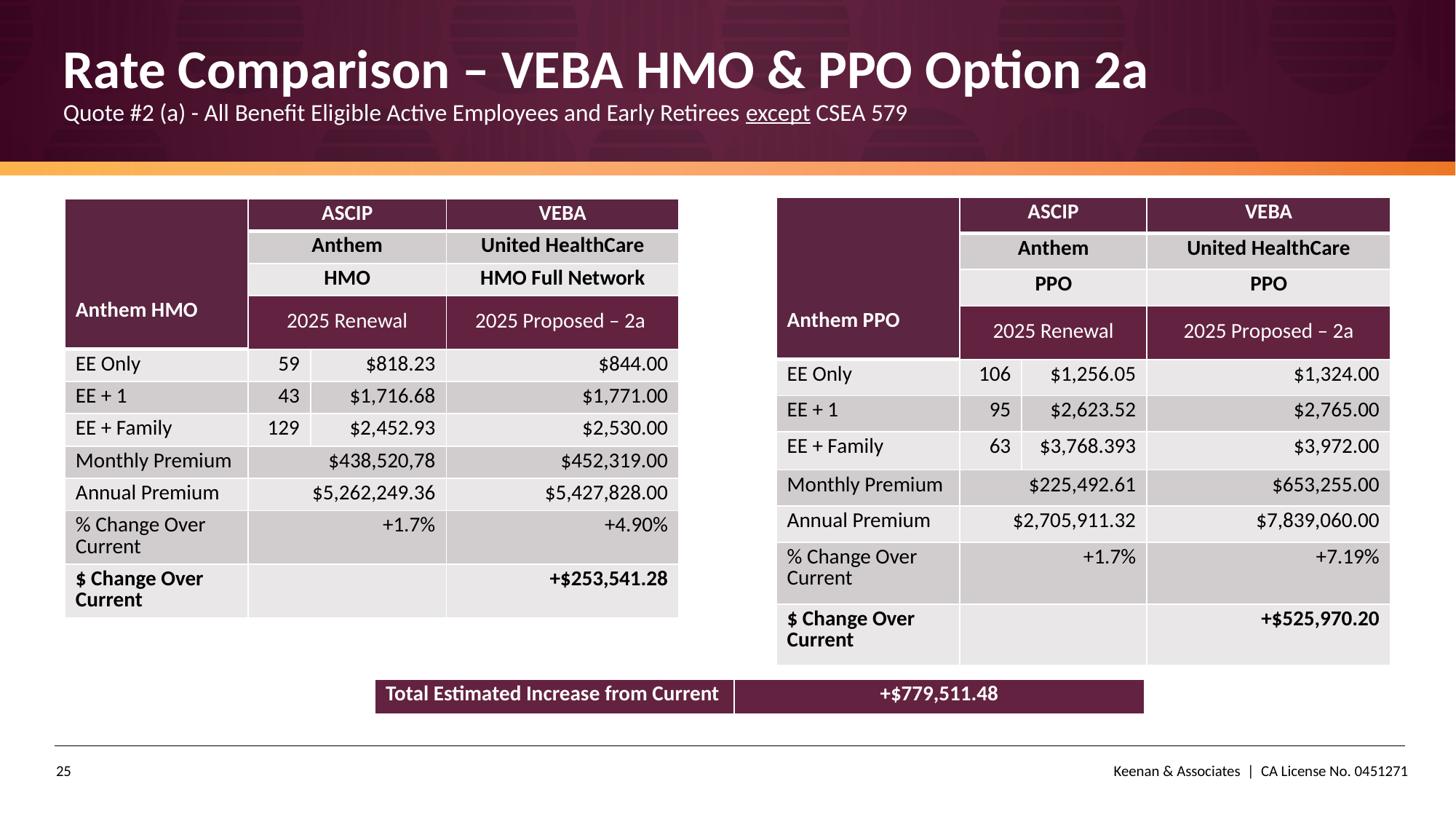

# Rate Comparison – VEBA HMO & PPO Option 2a Quote #2 (a) - All Benefit Eligible Active Employees and Early Retirees except CSEA 579
| Anthem PPO | ASCIP |  | VEBA |
| --- | --- | --- | --- |
|  | Anthem |  | United HealthCare |
|  | PPO |  | PPO |
|  | 2025 Renewal |  | 2025 Proposed – 2a |
| EE Only | 106 | $1,256.05 | $1,324.00 |
| EE + 1 | 95 | $2,623.52 | $2,765.00 |
| EE + Family | 63 | $3,768.393 | $3,972.00 |
| Monthly Premium | $225,492.61 |  | $653,255.00 |
| Annual Premium | $2,705,911.32 |  | $7,839,060.00 |
| % Change Over Current | +1.7% |  | +7.19% |
| $ Change Over Current |  |  | +$525,970.20 |
| Anthem HMO | ASCIP |  | VEBA |
| --- | --- | --- | --- |
|  | Anthem |  | United HealthCare |
|  | HMO |  | HMO Full Network |
|  | 2025 Renewal |  | 2025 Proposed – 2a |
| EE Only | 59 | $818.23 | $844.00 |
| EE + 1 | 43 | $1,716.68 | $1,771.00 |
| EE + Family | 129 | $2,452.93 | $2,530.00 |
| Monthly Premium | $438,520,78 |  | $452,319.00 |
| Annual Premium | $5,262,249.36 |  | $5,427,828.00 |
| % Change Over Current | +1.7% |  | +4.90% |
| $ Change Over Current |  |  | +$253,541.28 |
| Total Estimated Increase from Current | +$779,511.48 |
| --- | --- |